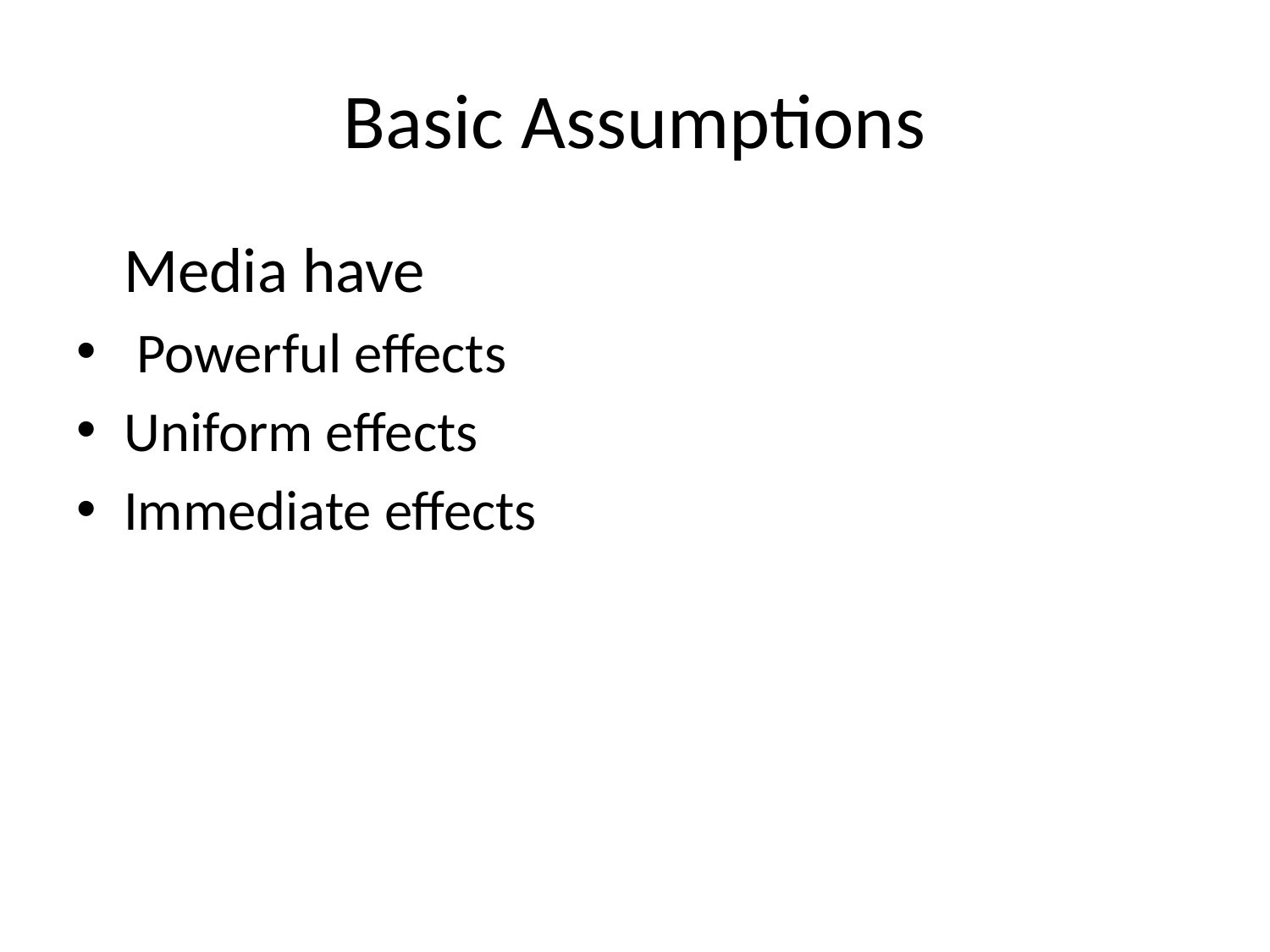

# Basic Assumptions
	Media have
 Powerful effects
Uniform effects
Immediate effects